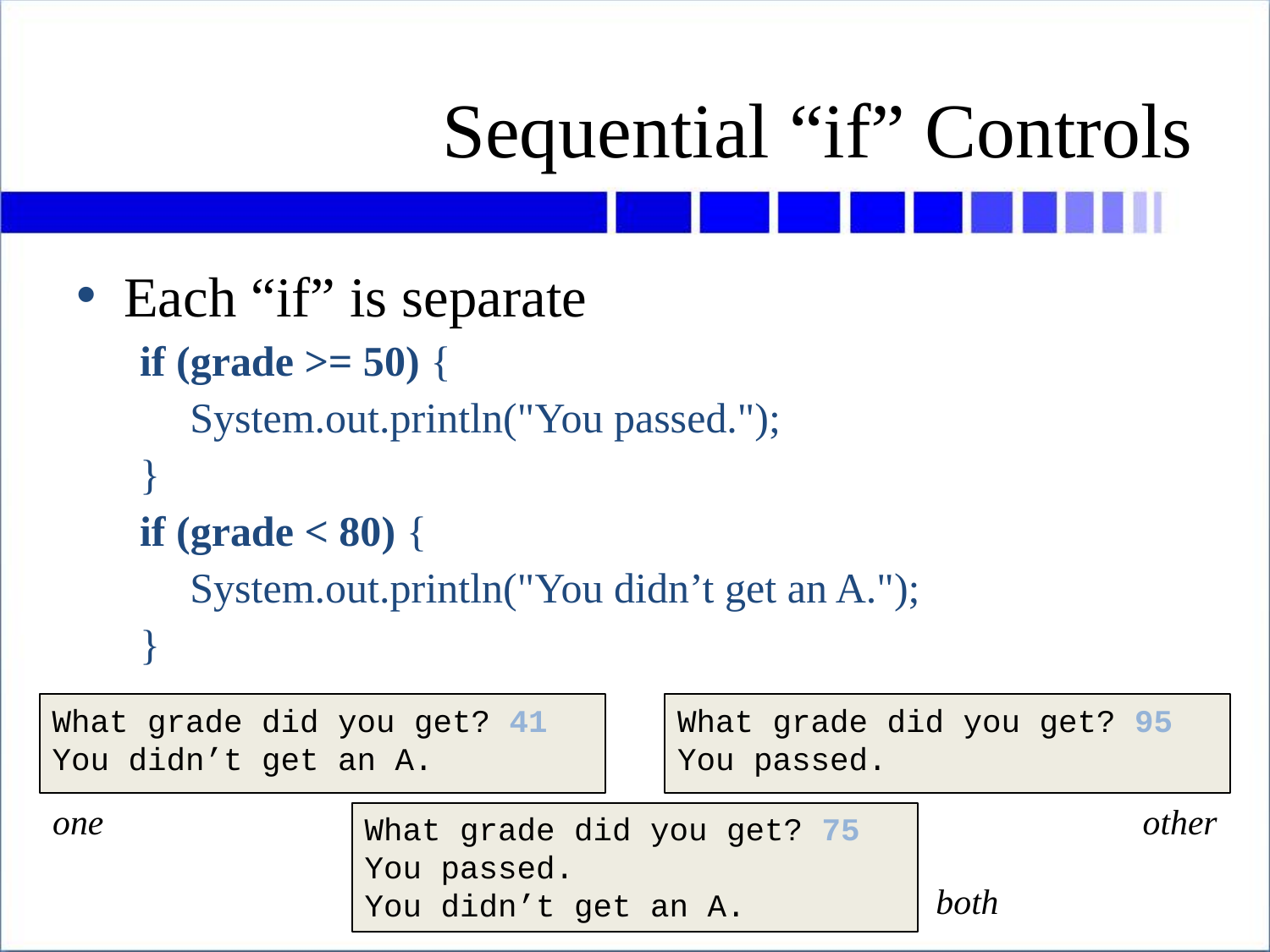

# Sequential “if” Controls
Each “if” is separate
if (grade >= 50) {
	 System.out.println("You passed.");
}
if (grade < 80) {
	 System.out.println("You didn’t get an A.");
}
What grade did you get? 41
You didn’t get an A.
What grade did you get? 95
You passed.
one
other
What grade did you get? 75
You passed.
You didn’t get an A.
both